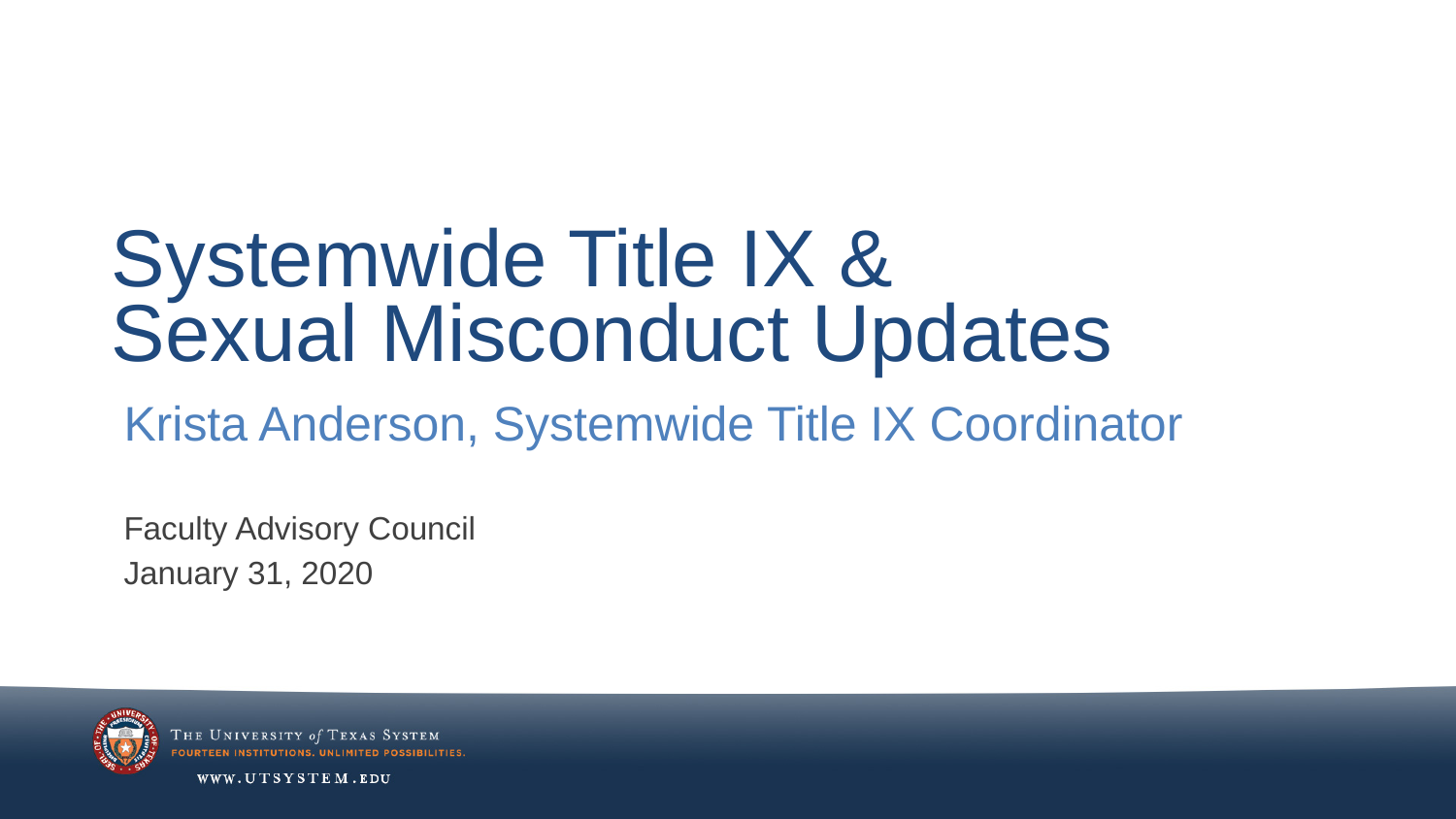

# Systemwide Title IX & Sexual Misconduct Updates
Krista Anderson, Systemwide Title IX Coordinator
Faculty Advisory Council
January 31, 2020